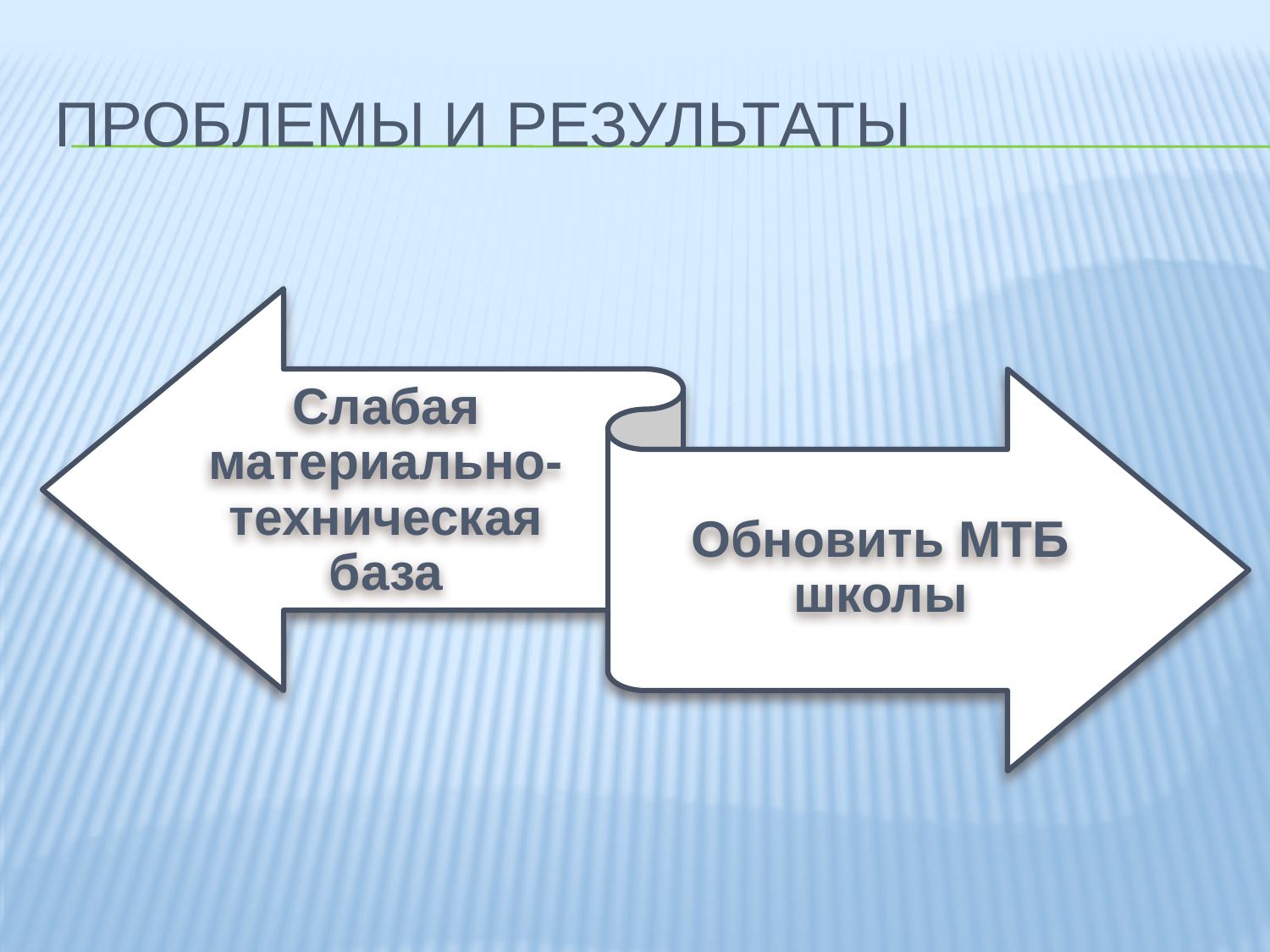

# Проблемы и результаты
Слабая материально-техническая база
Обновить МТБ школы